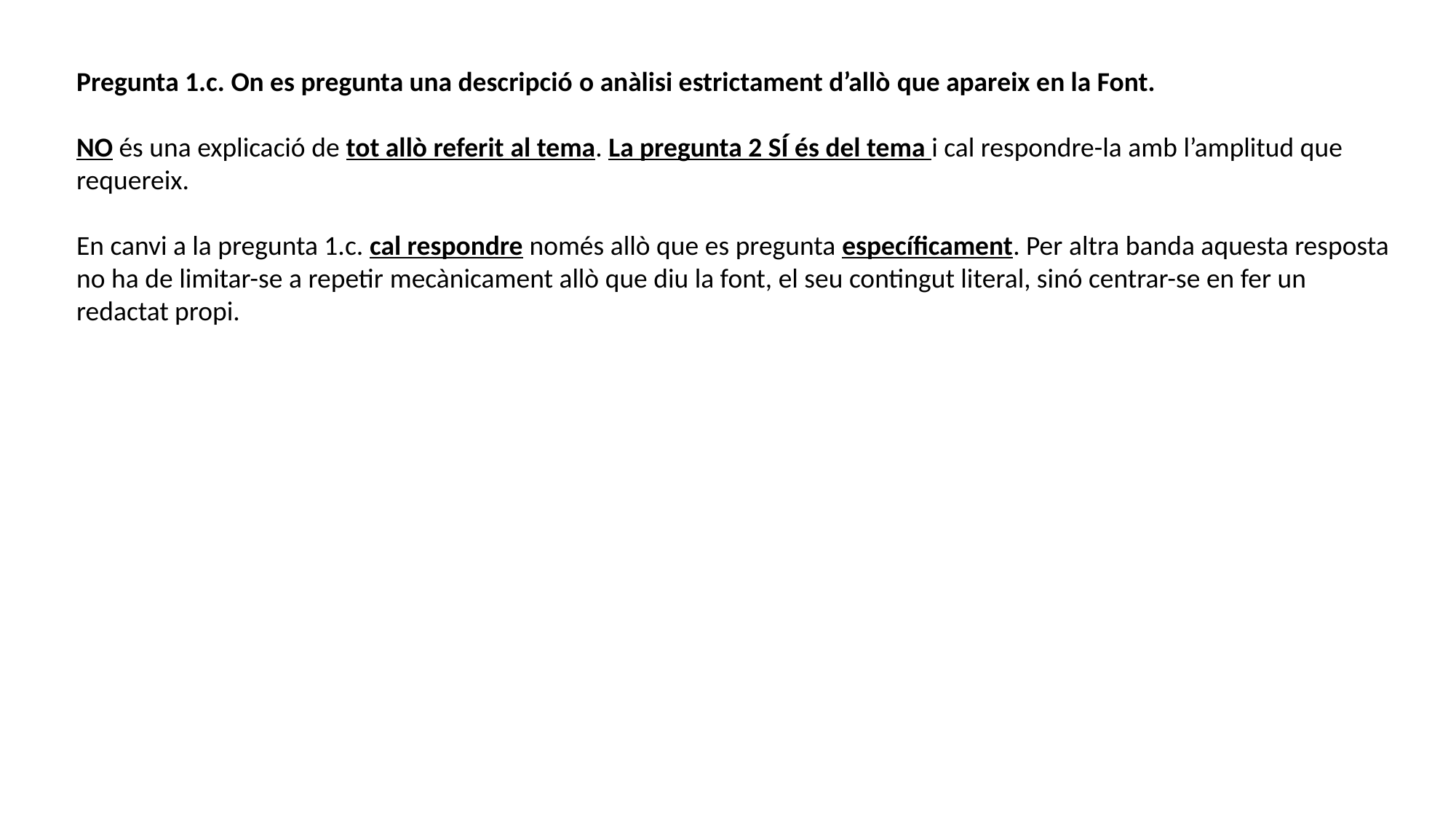

Pregunta 1.c. On es pregunta una descripció o anàlisi estrictament d’allò que apareix en la Font.

NO és una explicació de tot allò referit al tema. La pregunta 2 SÍ és del tema i cal respondre-la amb l’amplitud que requereix.

En canvi a la pregunta 1.c. cal respondre només allò que es pregunta específicament. Per altra banda aquesta resposta no ha de limitar-se a repetir mecànicament allò que diu la font, el seu contingut literal, sinó centrar-se en fer un redactat propi.